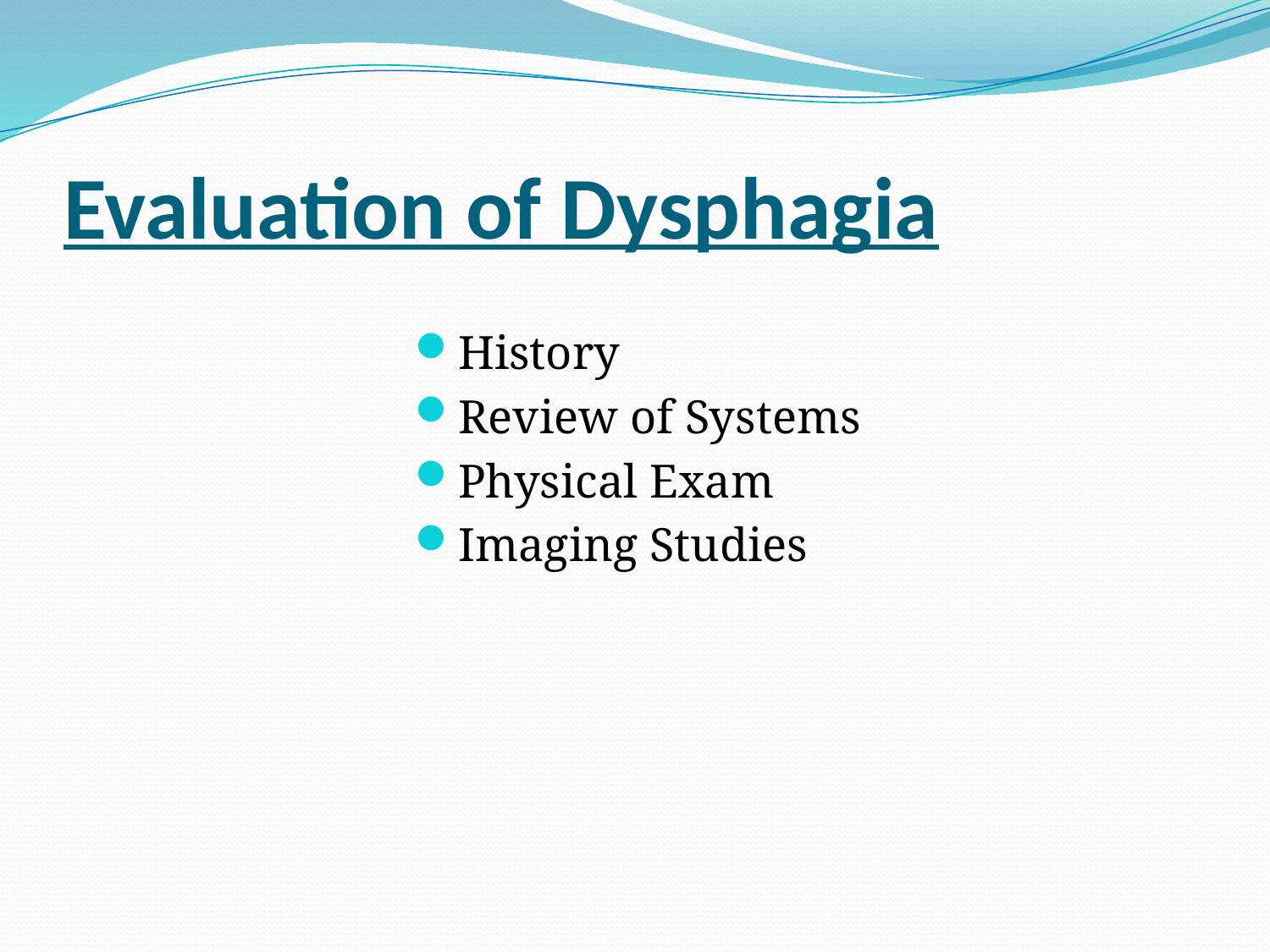

# Evaluation of Dysphagia
History
Review of Systems
Physical Exam
Imaging Studies